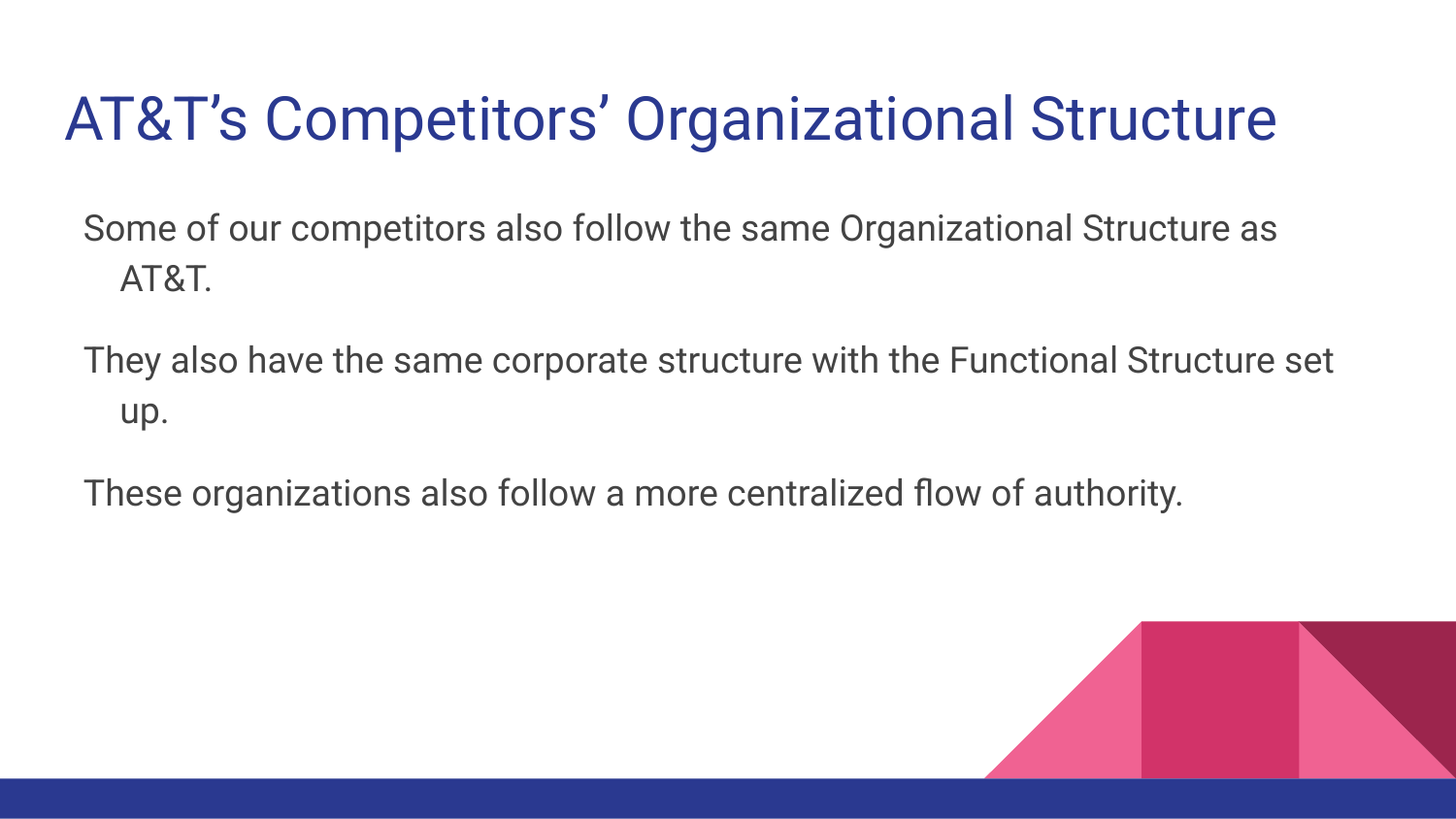

# AT&T’s Competitors’ Organizational Structure
Some of our competitors also follow the same Organizational Structure as AT&T.
They also have the same corporate structure with the Functional Structure set up.
These organizations also follow a more centralized flow of authority.